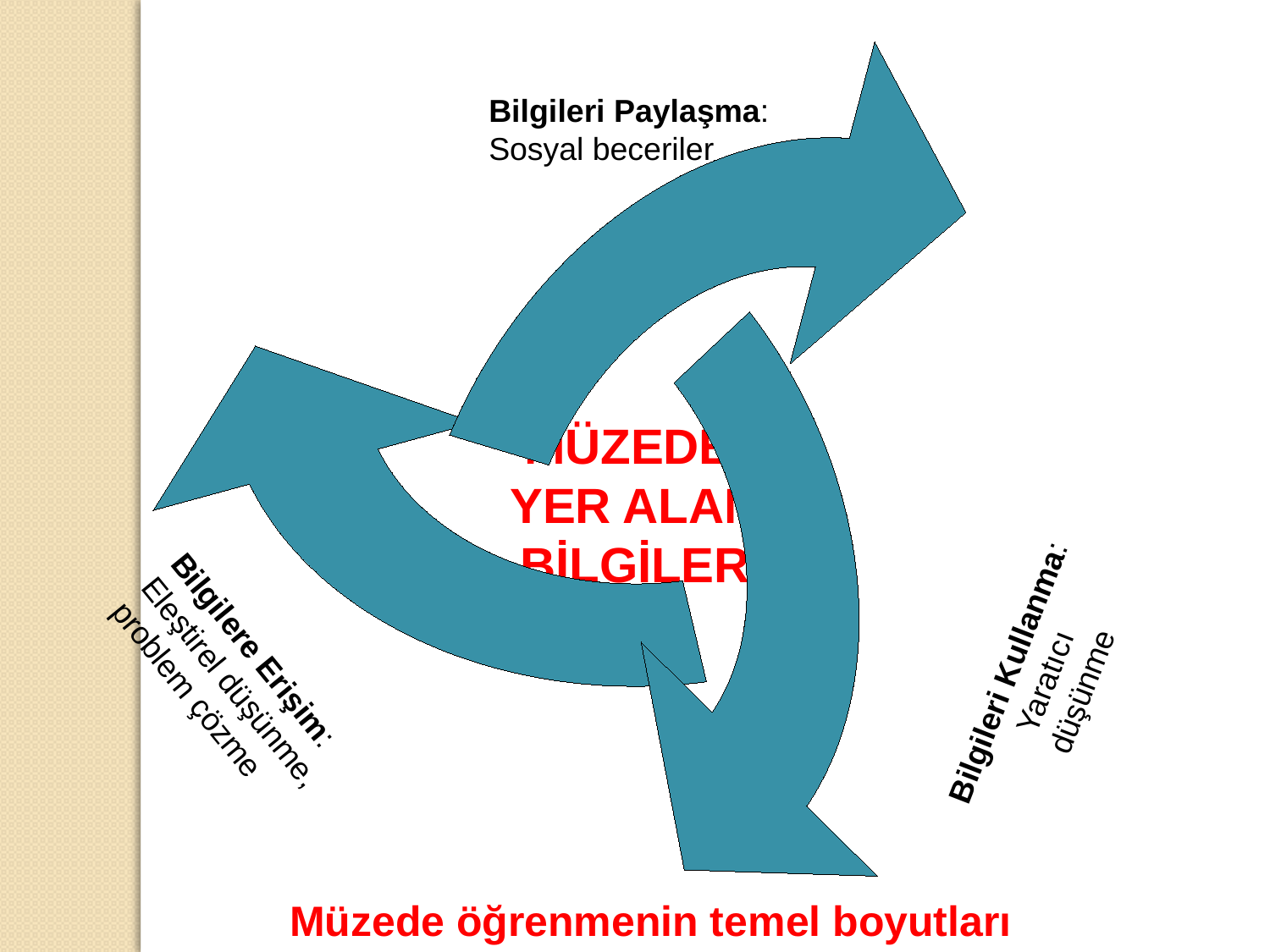

Bilgileri Paylaşma:
Sosyal beceriler

MÜZEDE
YER ALAN BİLGİLER
Bilgileri Kullanma:
Yaratıcı
düşünme
Bilgilere Erişim:
Eleştirel düşünme,
problem çözme
Müzede öğrenmenin temel boyutları